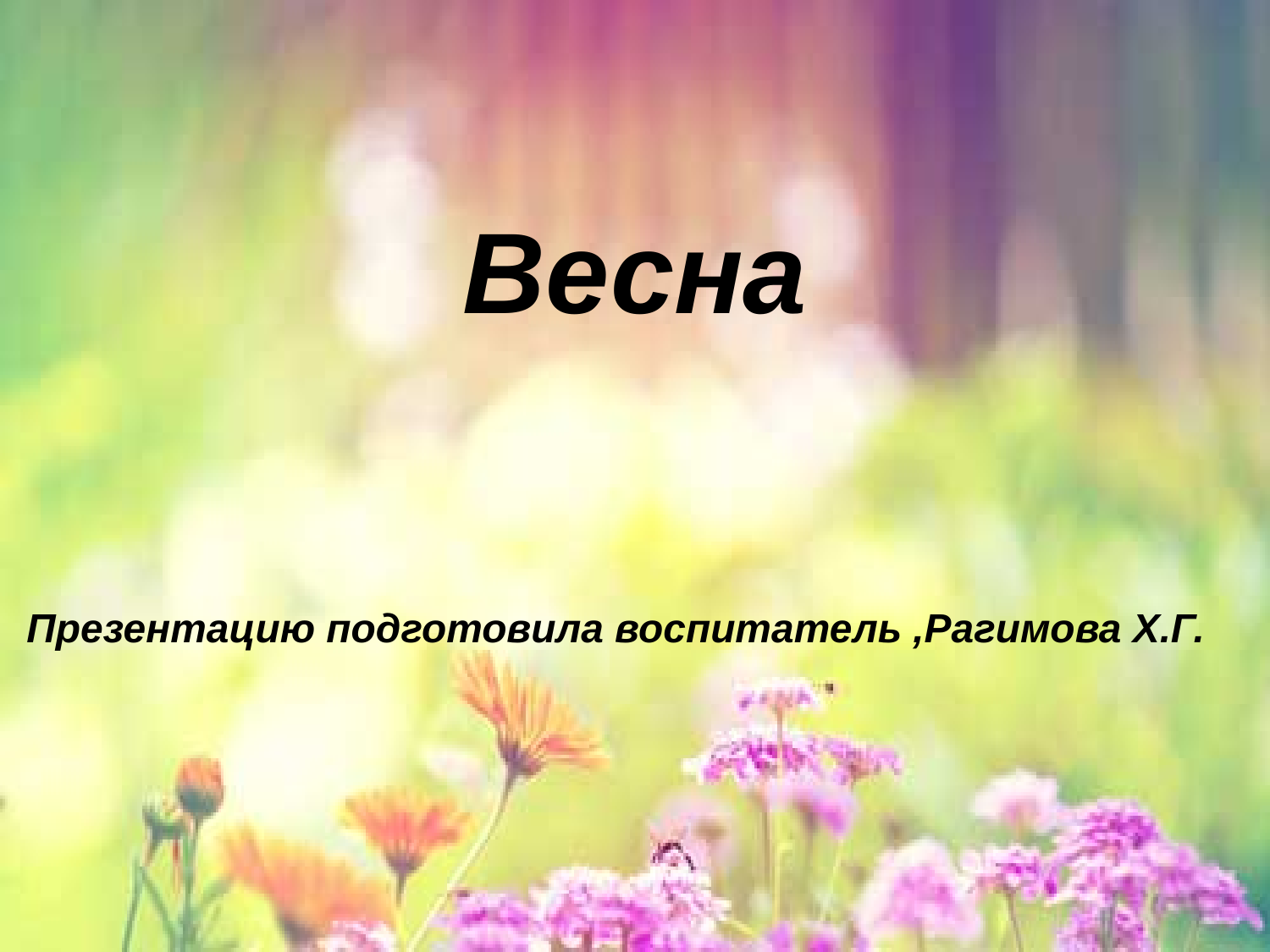

# Весна
Презентацию подготовила воспитатель ,Рагимова Х.Г.